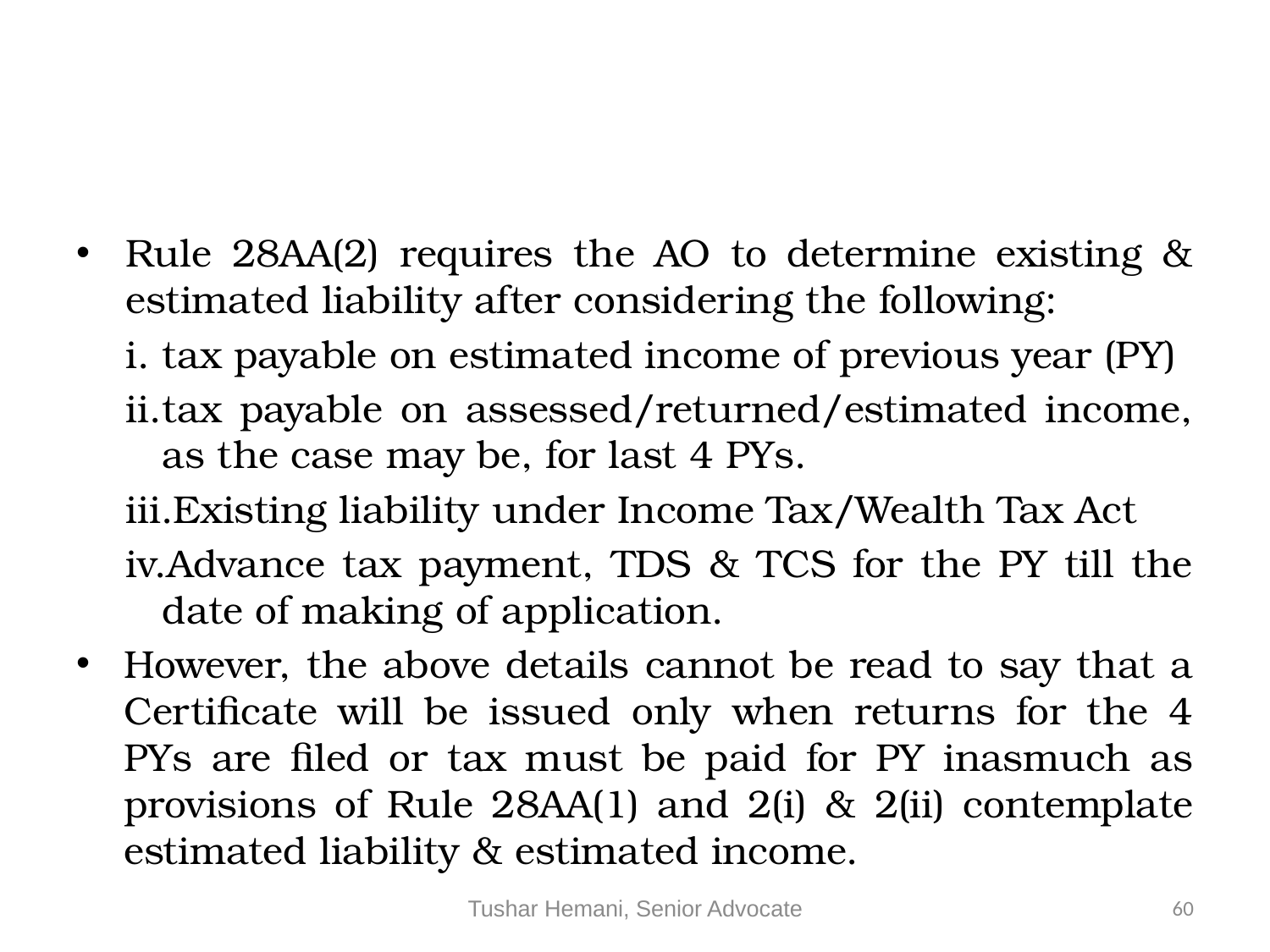

#
Rule 28AA(2) requires the AO to determine existing & estimated liability after considering the following:
tax payable on estimated income of previous year (PY)
tax payable on assessed/returned/estimated income, as the case may be, for last 4 PYs.
Existing liability under Income Tax/Wealth Tax Act
Advance tax payment, TDS & TCS for the PY till the date of making of application.
However, the above details cannot be read to say that a Certificate will be issued only when returns for the 4 PYs are filed or tax must be paid for PY inasmuch as provisions of Rule 28AA(1) and 2(i) & 2(ii) contemplate estimated liability & estimated income.
Tushar Hemani, Senior Advocate
60